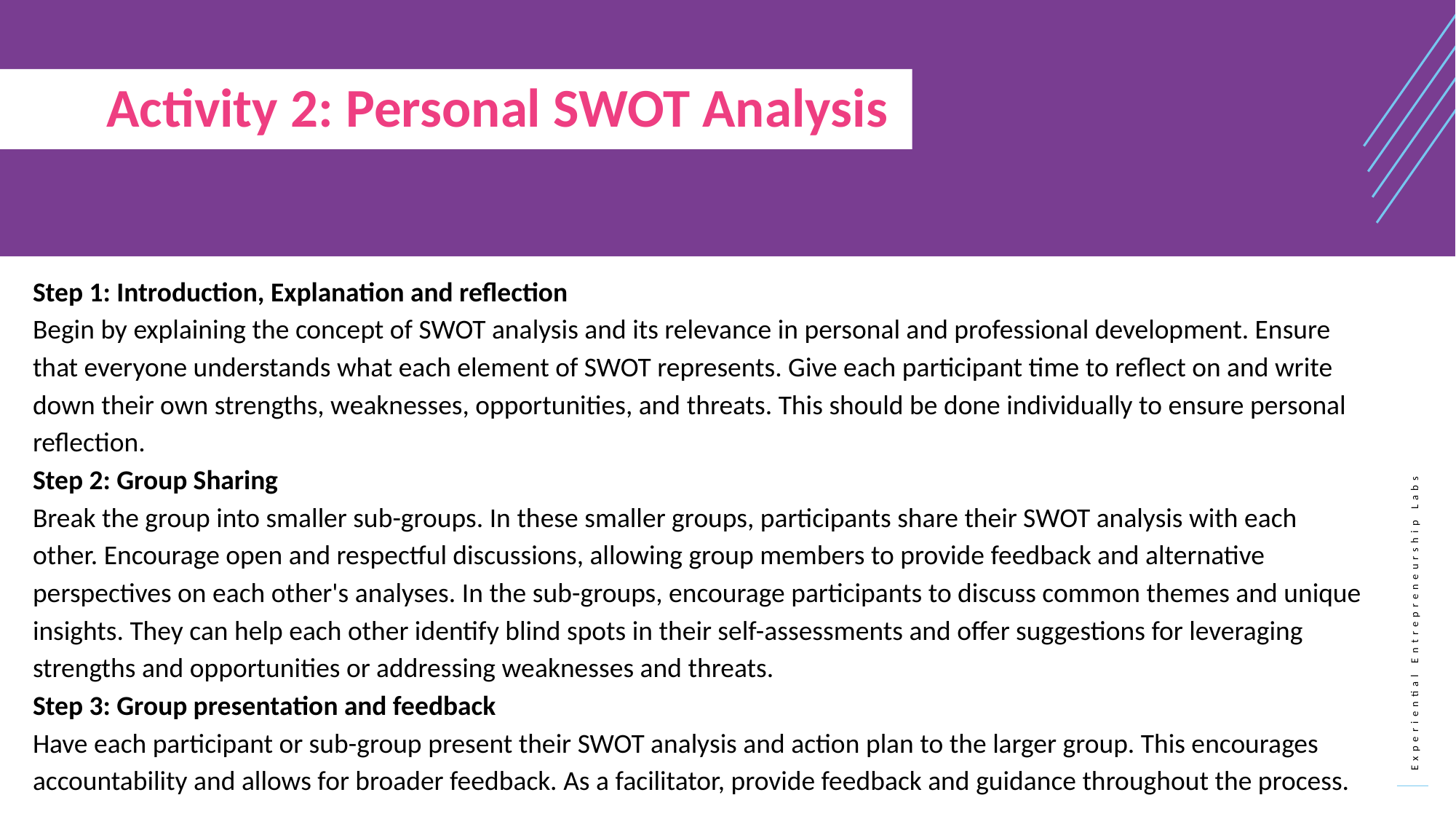

Activity 2: Personal SWOT Analysis
Step 1: Introduction, Explanation and reflection
Begin by explaining the concept of SWOT analysis and its relevance in personal and professional development. Ensure that everyone understands what each element of SWOT represents. Give each participant time to reflect on and write down their own strengths, weaknesses, opportunities, and threats. This should be done individually to ensure personal reflection.
Step 2: Group Sharing
Break the group into smaller sub-groups. In these smaller groups, participants share their SWOT analysis with each other. Encourage open and respectful discussions, allowing group members to provide feedback and alternative perspectives on each other's analyses. In the sub-groups, encourage participants to discuss common themes and unique insights. They can help each other identify blind spots in their self-assessments and offer suggestions for leveraging strengths and opportunities or addressing weaknesses and threats.
Step 3: Group presentation and feedback
Have each participant or sub-group present their SWOT analysis and action plan to the larger group. This encourages accountability and allows for broader feedback. As a facilitator, provide feedback and guidance throughout the process.